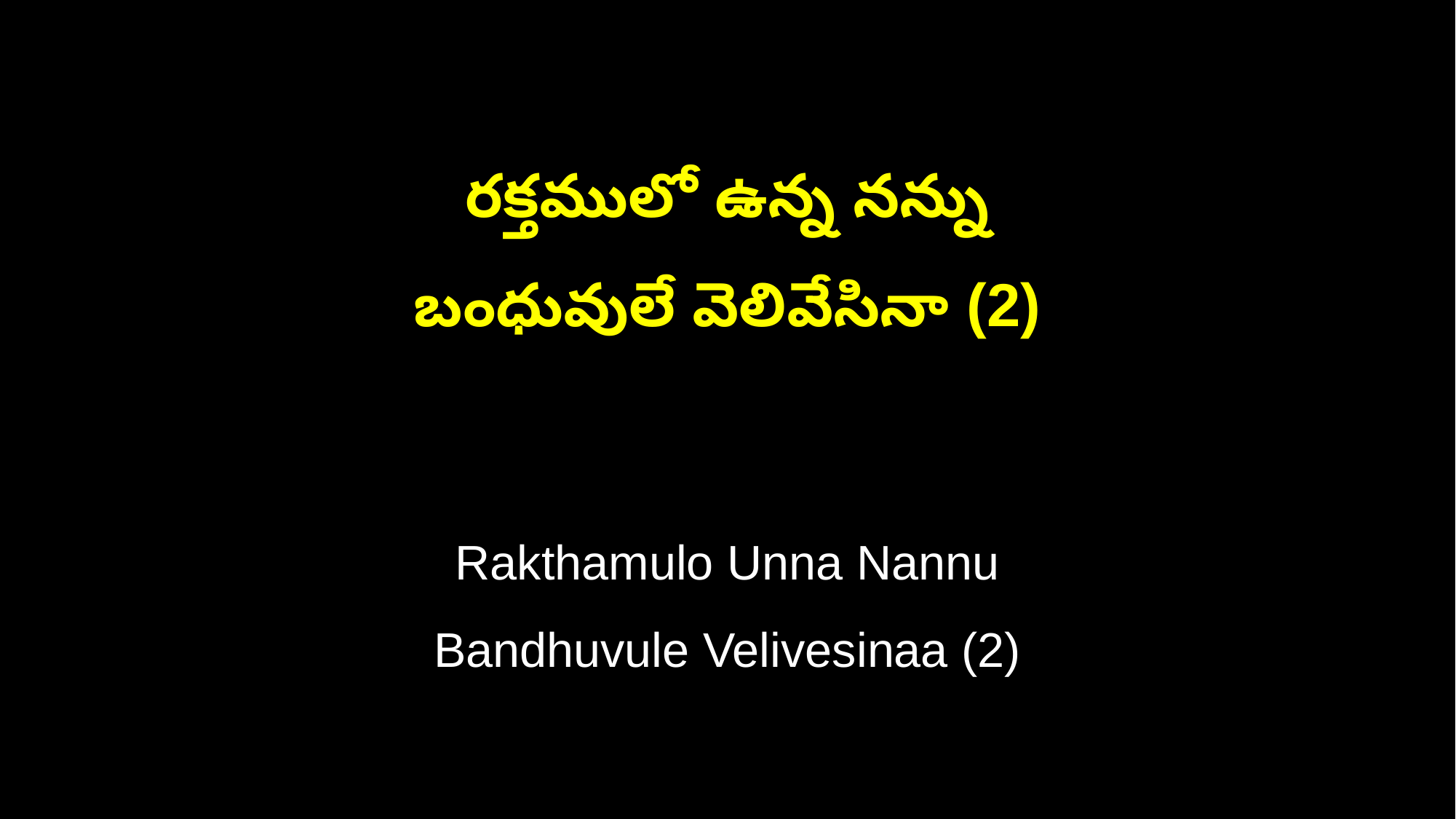

రక్తములో ఉన్న నన్ను
బంధువులే వెలివేసినా (2)
Rakthamulo Unna Nannu
Bandhuvule Velivesinaa (2)